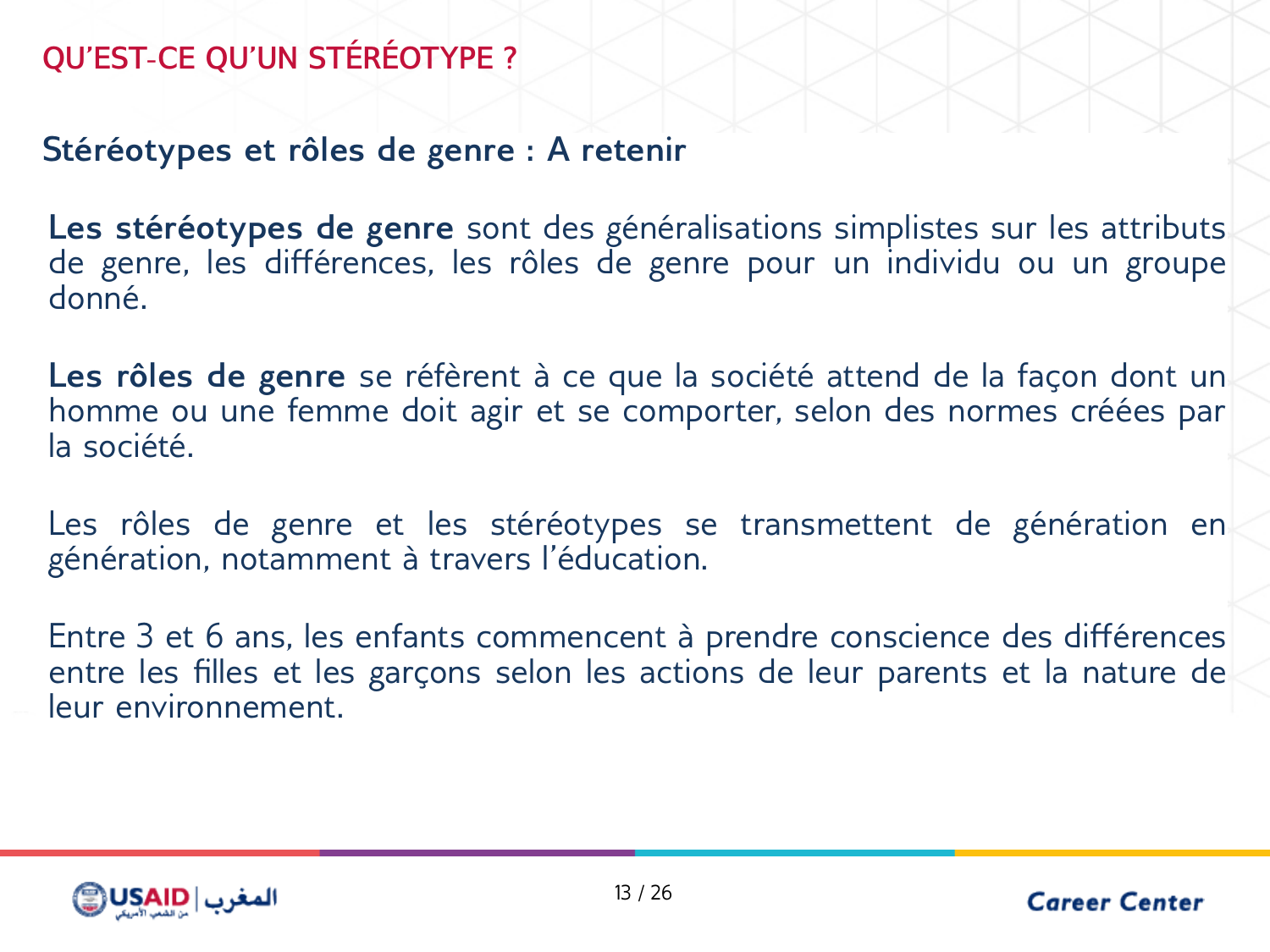

QU’EST-CE QU’UN STÉRÉOTYPE ?
Stéréotypes et rôles de genre : A retenir
Les stéréotypes de genre sont des généralisations simplistes sur les attributs de genre, les différences, les rôles de genre pour un individu ou un groupe donné.
Les rôles de genre se réfèrent à ce que la société attend de la façon dont un homme ou une femme doit agir et se comporter, selon des normes créées par la société.
Les rôles de genre et les stéréotypes se transmettent de génération en génération, notamment à travers l’éducation.
Entre 3 et 6 ans, les enfants commencent à prendre conscience des différences entre les filles et les garçons selon les actions de leur parents et la nature de leur environnement.
13 / 26